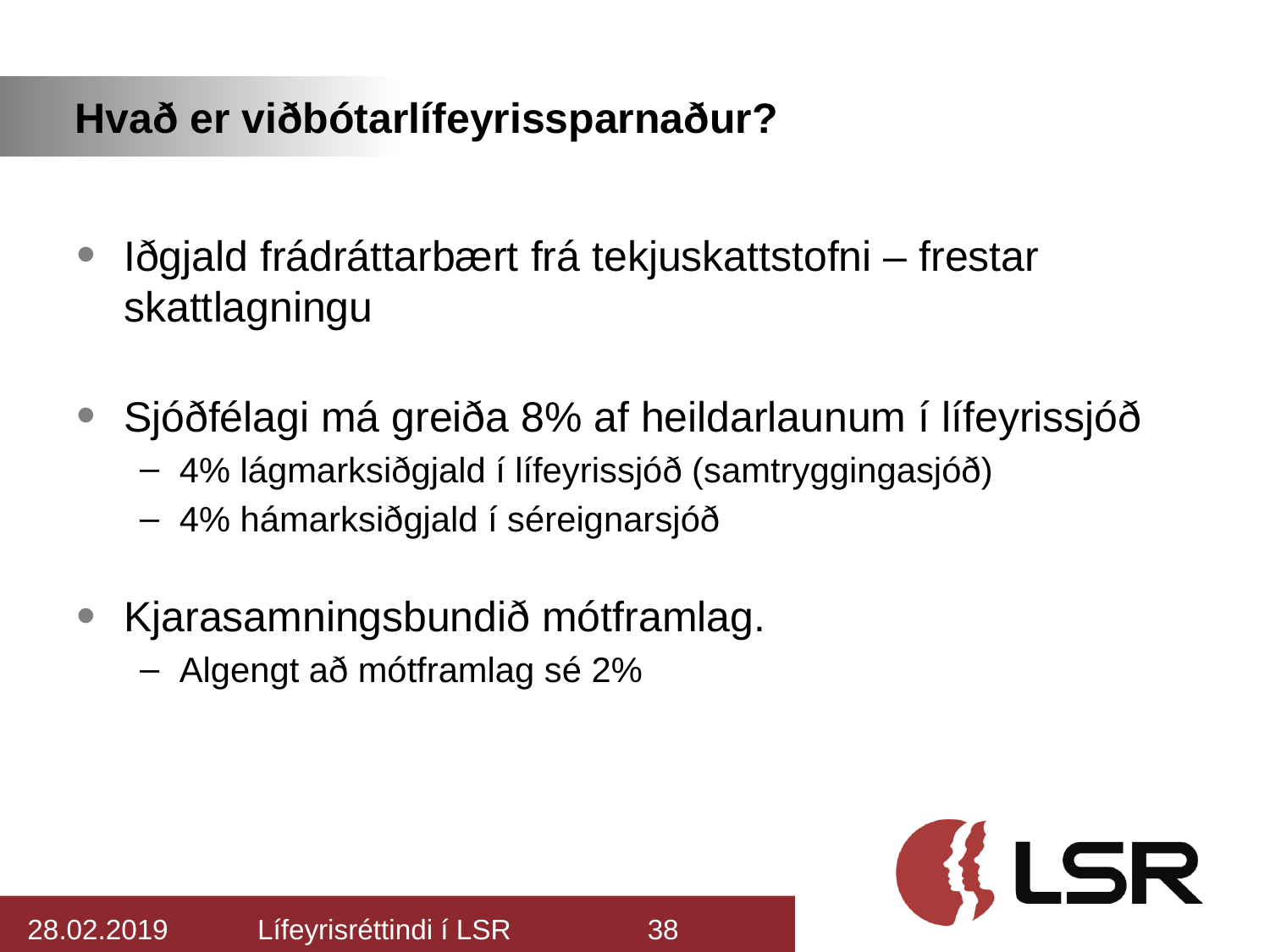

# Hvað er viðbótarlífeyrissparnaður?
Iðgjald frádráttarbært frá tekjuskattstofni – frestar skattlagningu
Sjóðfélagi má greiða 8% af heildarlaunum í lífeyrissjóð
4% lágmarksiðgjald í lífeyrissjóð (samtryggingasjóð)
4% hámarksiðgjald í séreignarsjóð
Kjarasamningsbundið mótframlag.
Algengt að mótframlag sé 2%

28.02.2019
Lífeyrisréttindi í LSR
38